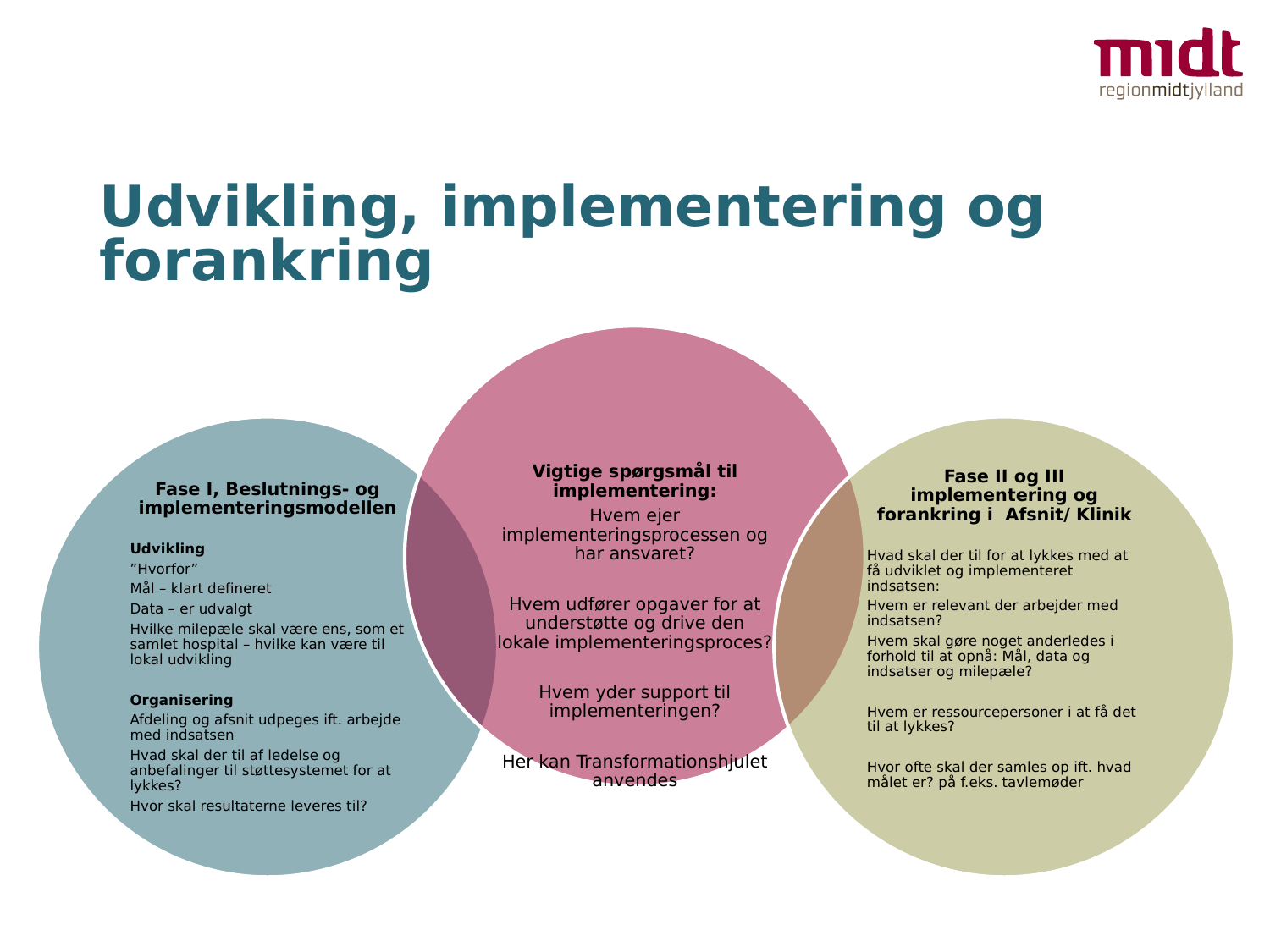

# Udvikling, implementering og forankring
Fase I, Beslutnings- og implementeringsmodellen

Udvikling
”Hvorfor”
Mål – klart defineret
Data – er udvalgt
Hvilke milepæle skal være ens, som et samlet hospital – hvilke kan være til lokal udvikling

Organisering
Afdeling og afsnit udpeges ift. arbejde med indsatsen
Hvad skal der til af ledelse og anbefalinger til støttesystemet for at lykkes?
Hvor skal resultaterne leveres til?
Vigtige spørgsmål til implementering:
Hvem ejer implementeringsprocessen og har ansvaret?

Hvem udfører opgaver for at understøtte og drive den lokale implementeringsproces?

Hvem yder support til implementeringen?

Her kan Transformationshjulet anvendes
Fase II og III implementering og forankring i  Afsnit/ Klinik

Hvad skal der til for at lykkes med at få udviklet og implementeret indsatsen:
Hvem er relevant der arbejder med indsatsen?
Hvem skal gøre noget anderledes i forhold til at opnå: Mål, data og indsatser og milepæle?

Hvem er ressourcepersoner i at få det til at lykkes?

Hvor ofte skal der samles op ift. hvad målet er? på f.eks. tavlemøder